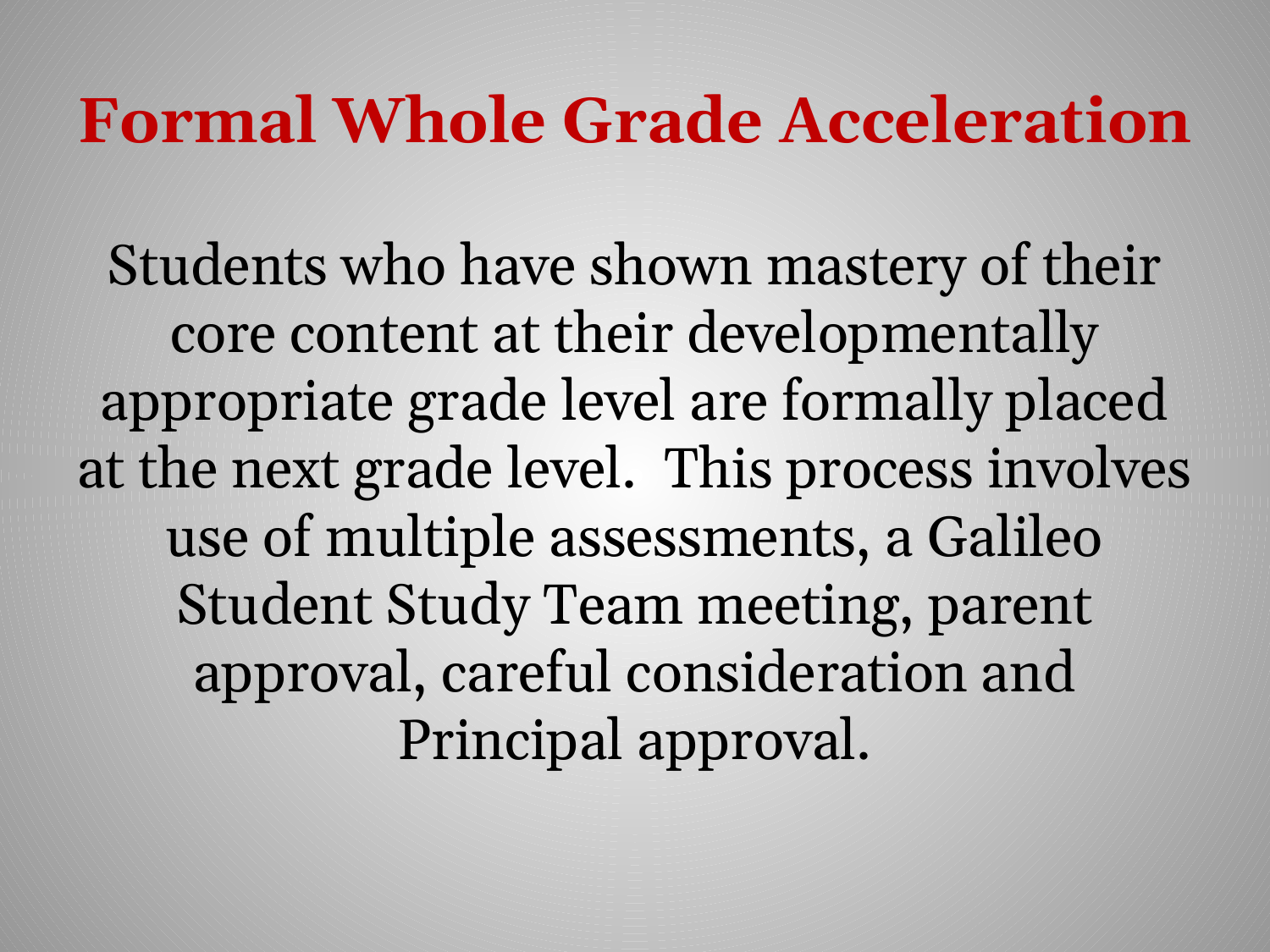

# Formal Whole Grade Acceleration
Students who have shown mastery of their core content at their developmentally appropriate grade level are formally placed at the next grade level.  This process involves use of multiple assessments, a Galileo Student Study Team meeting, parent approval, careful consideration and Principal approval.